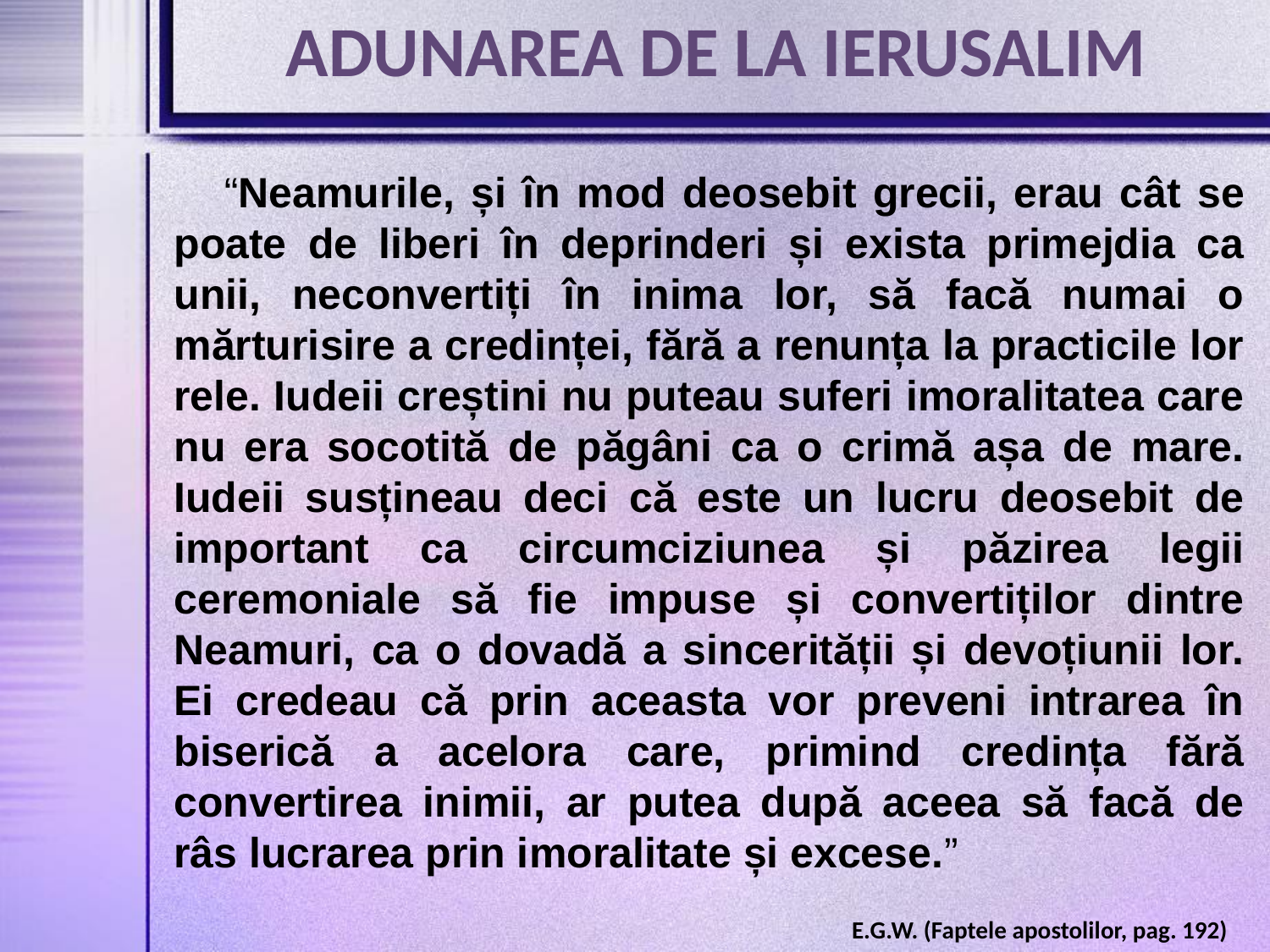

ADUNAREA DE LA IERUSALIM
“Neamurile, și în mod deosebit grecii, erau cât se poate de liberi în deprinderi și exista primejdia ca unii, neconvertiți în inima lor, să facă numai o mărturisire a credinței, fără a renunța la practicile lor rele. Iudeii creștini nu puteau suferi imoralitatea care nu era socotită de păgâni ca o crimă așa de mare. Iudeii susțineau deci că este un lucru deosebit de important ca circumciziunea și păzirea legii ceremoniale să fie impuse și convertiților dintre Neamuri, ca o dovadă a sincerității și devoțiunii lor. Ei credeau că prin aceasta vor preveni intrarea în biserică a acelora care, primind credința fără convertirea inimii, ar putea după aceea să facă de râs lucrarea prin imoralitate și excese.”
E.G.W. (Faptele apostolilor, pag. 192)